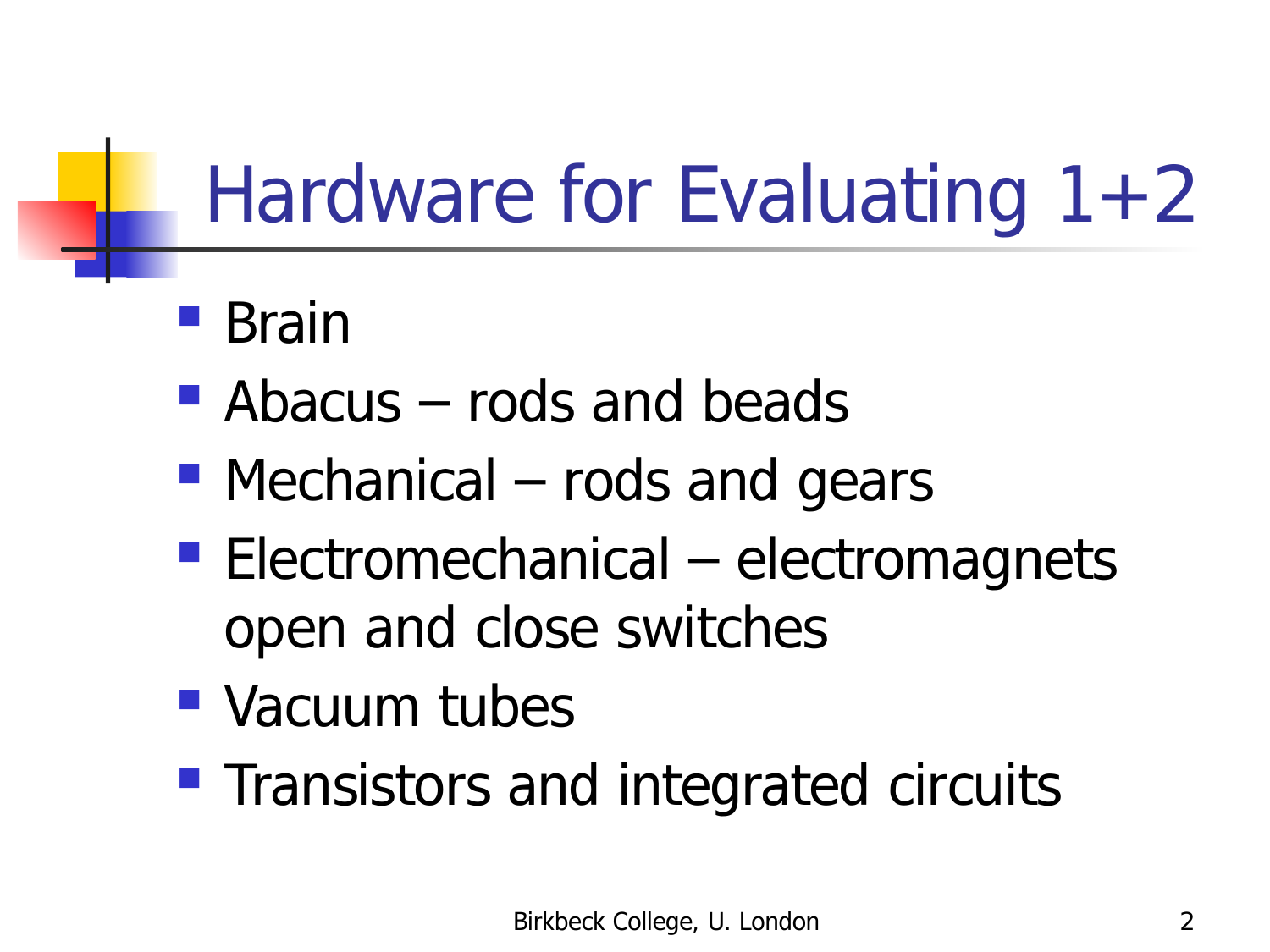

# Hardware for Evaluating 1+2
Brain
Abacus – rods and beads
Mechanical – rods and gears
Electromechanical – electromagnets open and close switches
Vacuum tubes
Transistors and integrated circuits
Birkbeck College, U. London
2